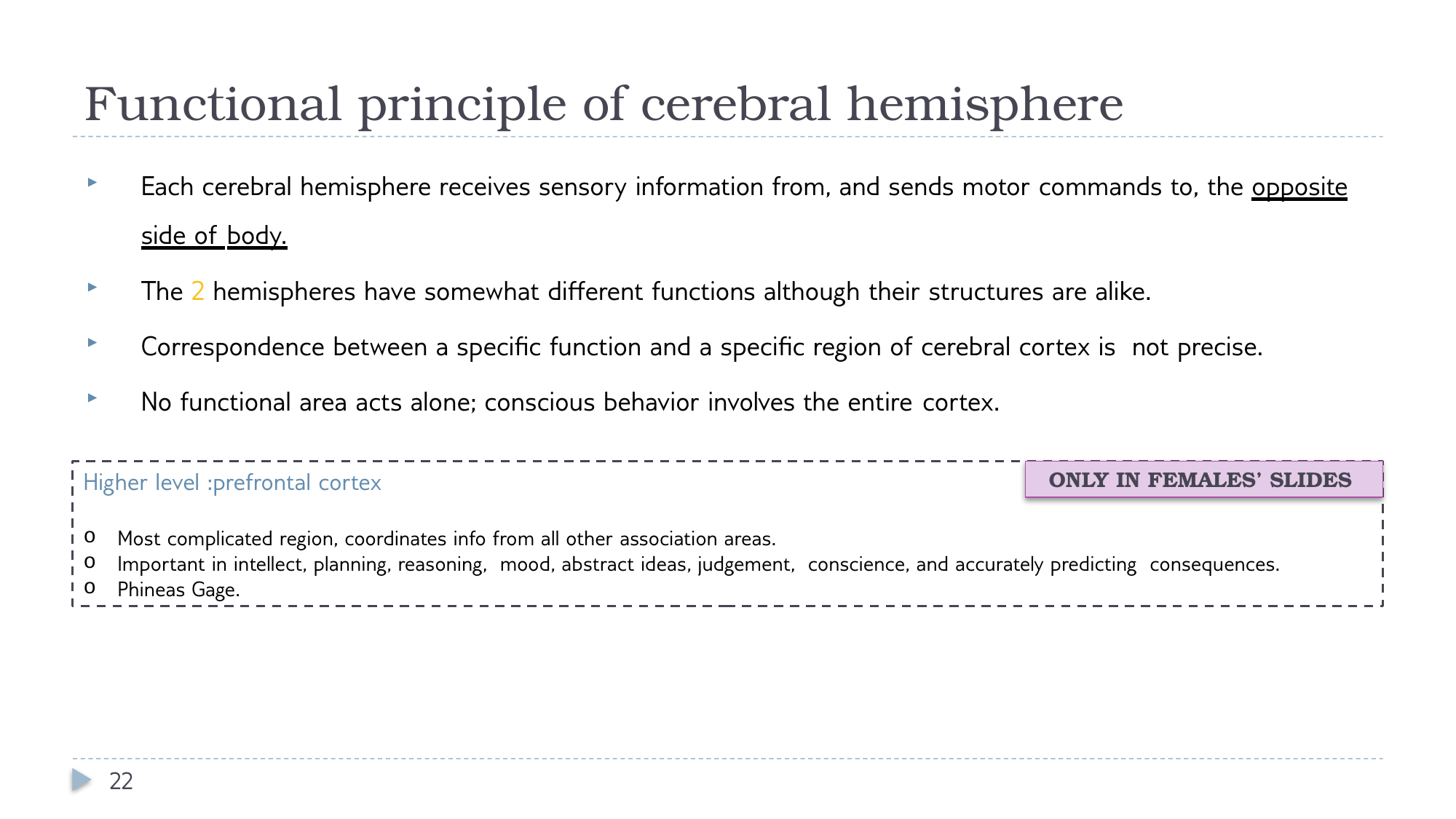

# Functional principle of cerebral hemisphere
Each cerebral hemisphere receives sensory information from, and sends motor commands to, the opposite side of body.
The 2 hemispheres have somewhat different functions although their structures are alike.
Correspondence between a specific function and a specific region of cerebral cortex is  not precise.
No functional area acts alone; conscious behavior involves the entire cortex.

Higher level :prefrontal cortex

Most complicated region, coordinates info from all other association areas.
Important in intellect, planning, reasoning,  mood, abstract ideas, judgement,  conscience, and accurately predicting  consequences.
Phineas Gage.
ONLY IN FEMALES’ SLIDES
22